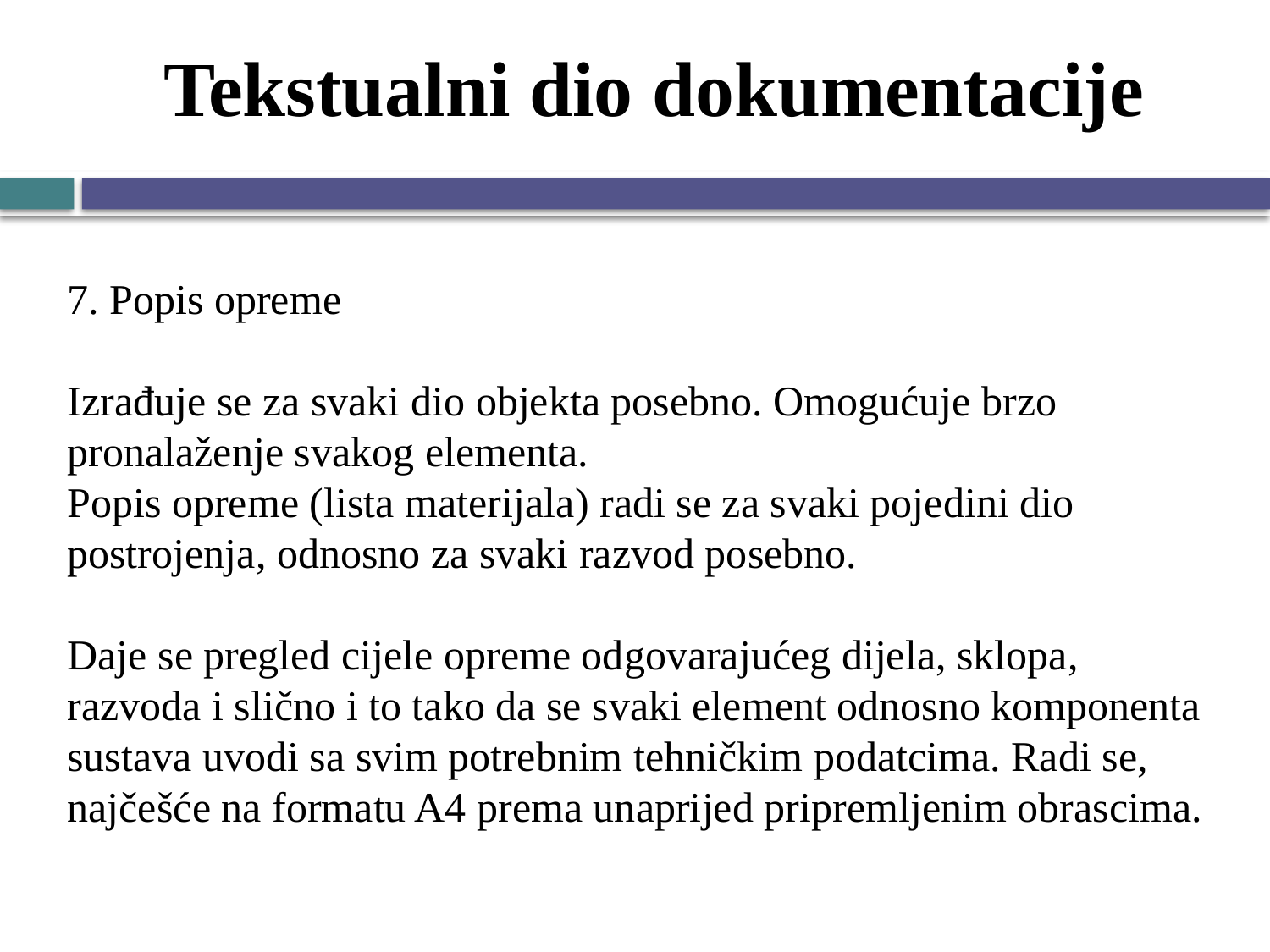

# Tekstualni dio dokumentacije
7. Popis opreme

Izrađuje se za svaki dio objekta posebno. Omogućuje brzo pronalaženje svakog elementa.
Popis opreme (lista materijala) radi se za svaki pojedini dio postrojenja, odnosno za svaki razvod posebno.

Daje se pregled cijele opreme odgovarajućeg dijela, sklopa, razvoda i slično i to tako da se svaki element odnosno komponenta sustava uvodi sa svim potrebnim tehničkim podatcima. Radi se, najčešće na formatu A4 prema unaprijed pripremljenim obrascima.